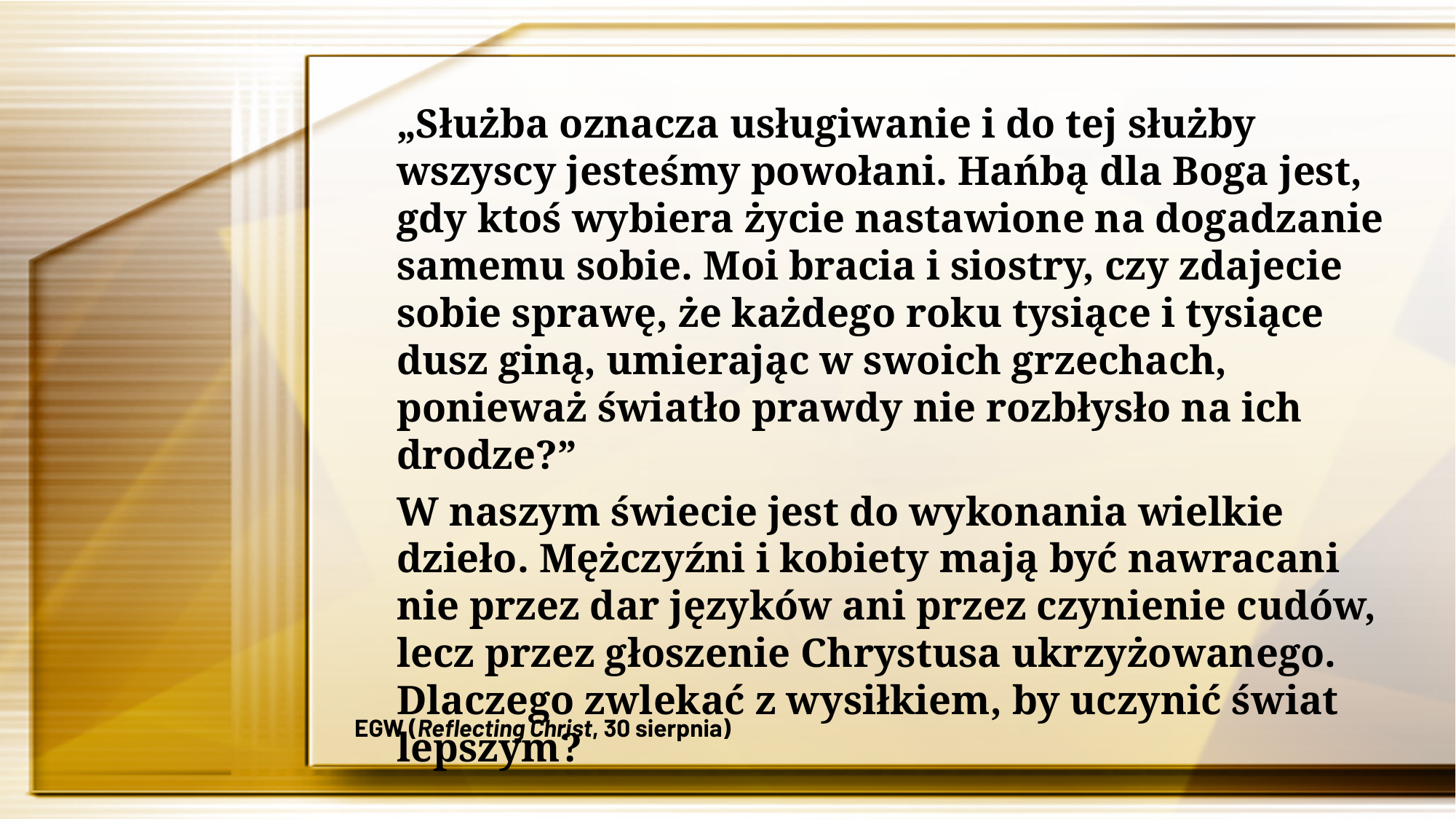

„Służba oznacza usługiwanie i do tej służby wszyscy jesteśmy powołani. Hańbą dla Boga jest, gdy ktoś wybiera życie nastawione na dogadzanie samemu sobie. Moi bracia i siostry, czy zdajecie sobie sprawę, że każdego roku tysiące i tysiące dusz giną, umierając w swoich grzechach, ponieważ światło prawdy nie rozbłysło na ich drodze?”
W naszym świecie jest do wykonania wielkie dzieło. Mężczyźni i kobiety mają być nawracani nie przez dar języków ani przez czynienie cudów, lecz przez głoszenie Chrystusa ukrzyżowanego. Dlaczego zwlekać z wysiłkiem, by uczynić świat lepszym?
EGW (Reflecting Christ, 30 sierpnia)